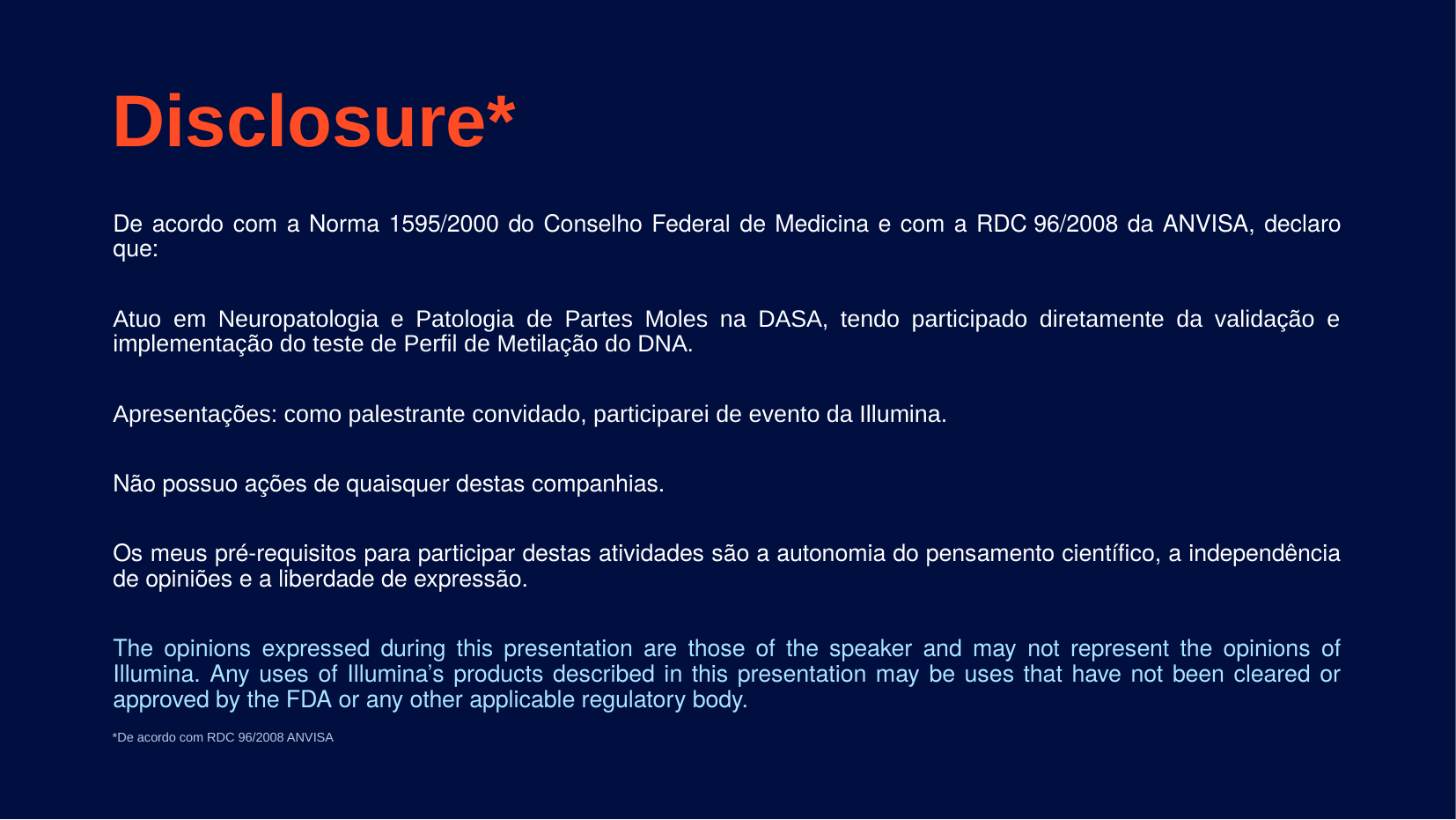

Disclosure*
De acordo com a Norma 1595/2000 do Conselho Federal de Medicina e com a RDC 96/2008 da ANVISA, declaro que:

Atuo em Neuropatologia e Patologia de Partes Moles na DASA, tendo participado diretamente da validação e implementação do teste de Perfil de Metilação do DNA.

Apresentações: como palestrante convidado, participarei de evento da Illumina.

Não possuo ações de quaisquer destas companhias.

Os meus pré-requisitos para participar destas atividades são a autonomia do pensamento científico, a independência de opiniões e a liberdade de expressão.

The opinions expressed during this presentation are those of the speaker and may not represent the opinions of Illumina. Any uses of Illumina’s products described in this presentation may be uses that have not been cleared or approved by the FDA or any other applicable regulatory body.
*De acordo com RDC 96/2008 ANVISA